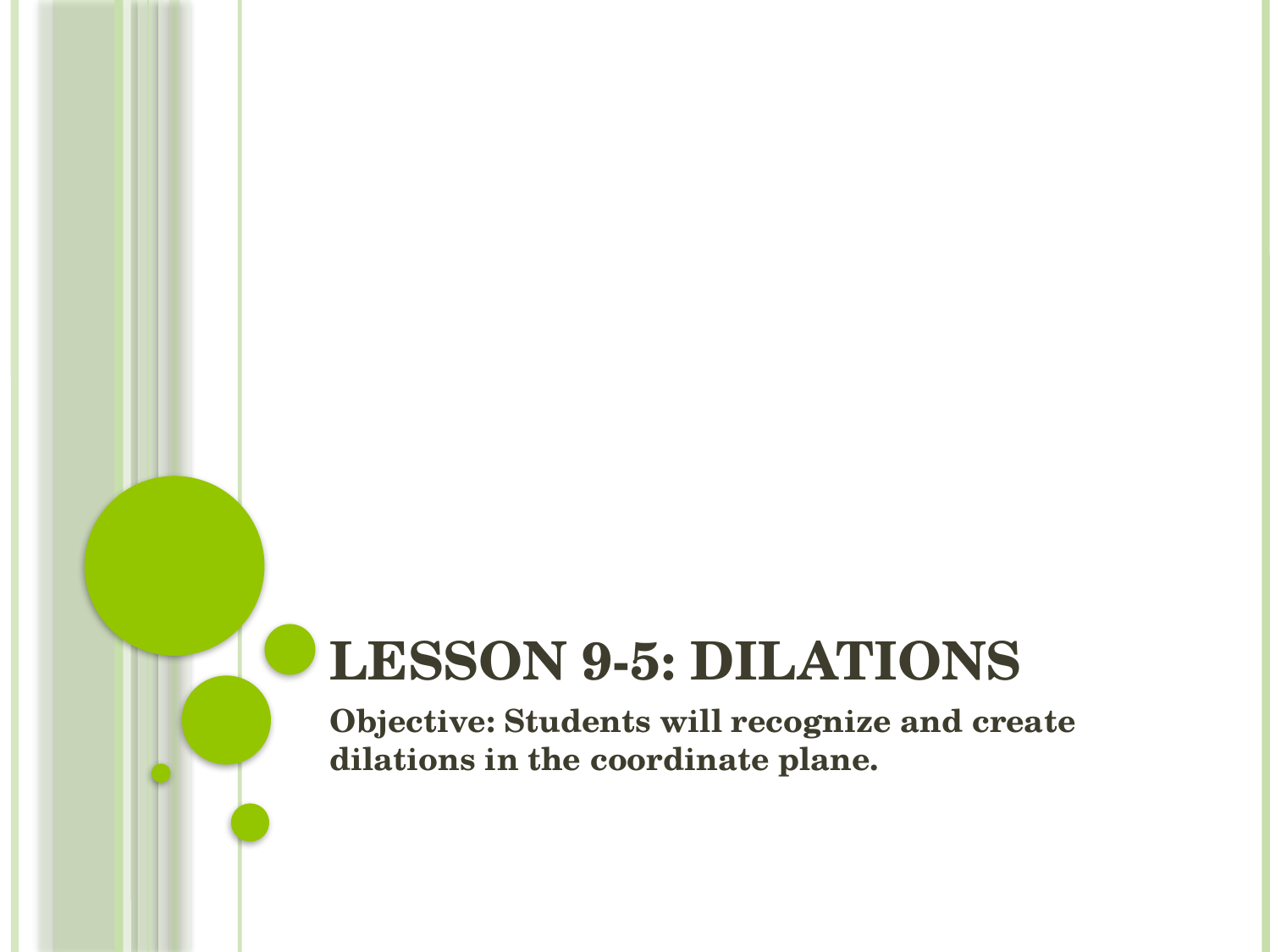

# Lesson 9-5: Dilations
Objective: Students will recognize and create dilations in the coordinate plane.